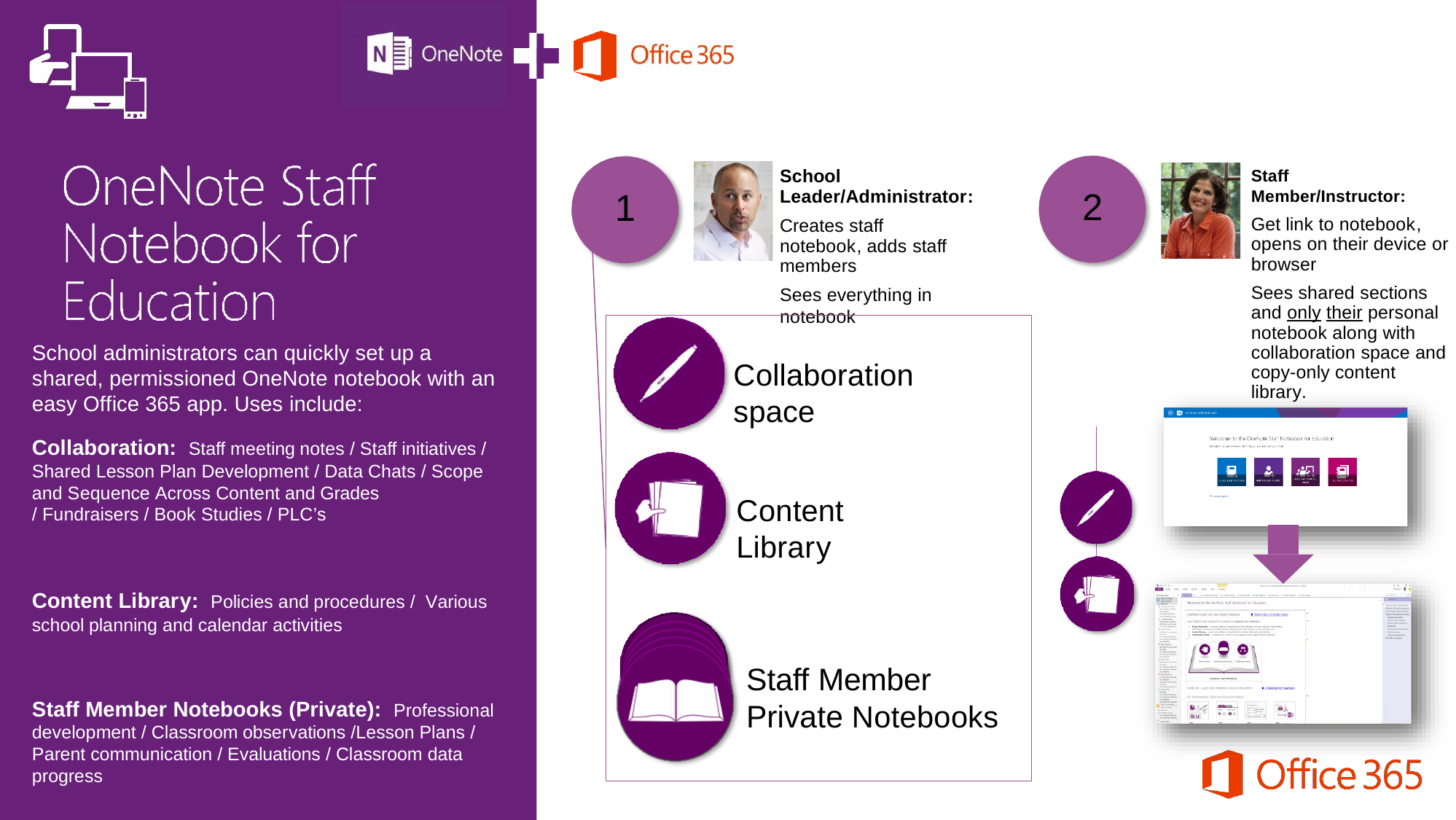

Staff Member/Instructor:

Get link to notebook, opens on their device or browser

Sees shared sections and only their personal notebook along with collaboration space and copy-only content library.
School Leader/Administrator:

Creates staff notebook, adds staff members
Sees everything in notebook

2
1

School administrators can quickly set up a shared, permissioned OneNote notebook with an easy Office 365 app. Uses include:

Collaboration:  Staff meeting notes / Staff initiatives / Shared Lesson Plan Development / Data Chats / Scope and Sequence Across Content and Grades
/ Fundraisers / Book Studies / PLC’s
Collaboration space

Content Library

Content Library:  Policies and procedures /  Various school planning and calendar activities

My
Staff Member Private Notebooks
Notebook
Staff Member Notebooks (Private):  Professional development / Classroom observations /Lesson Plans / Parent communication / Evaluations / Classroom data progress